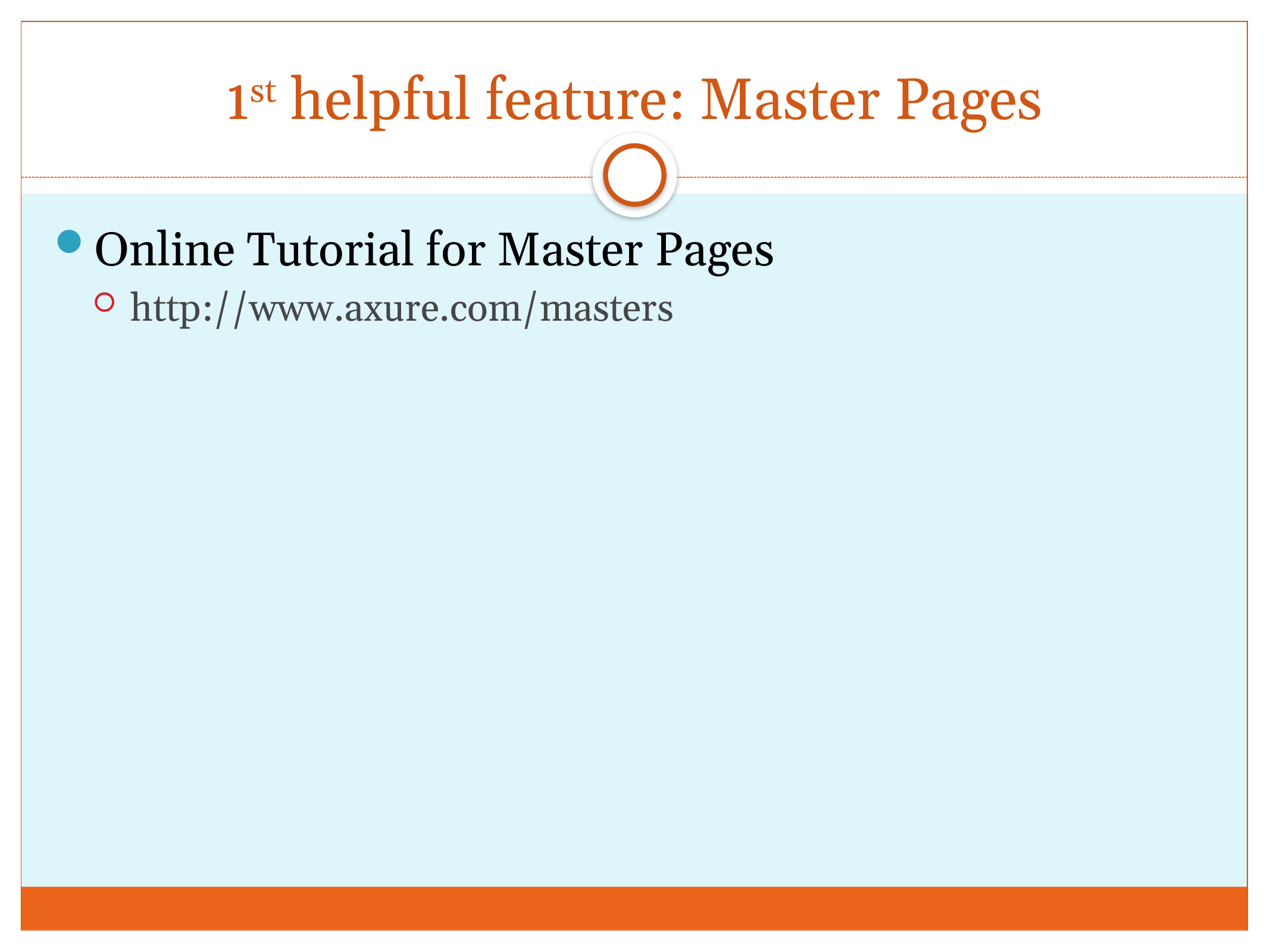

# 1st helpful feature: Master Pages
Online Tutorial for Master Pages
http://www.axure.com/masters